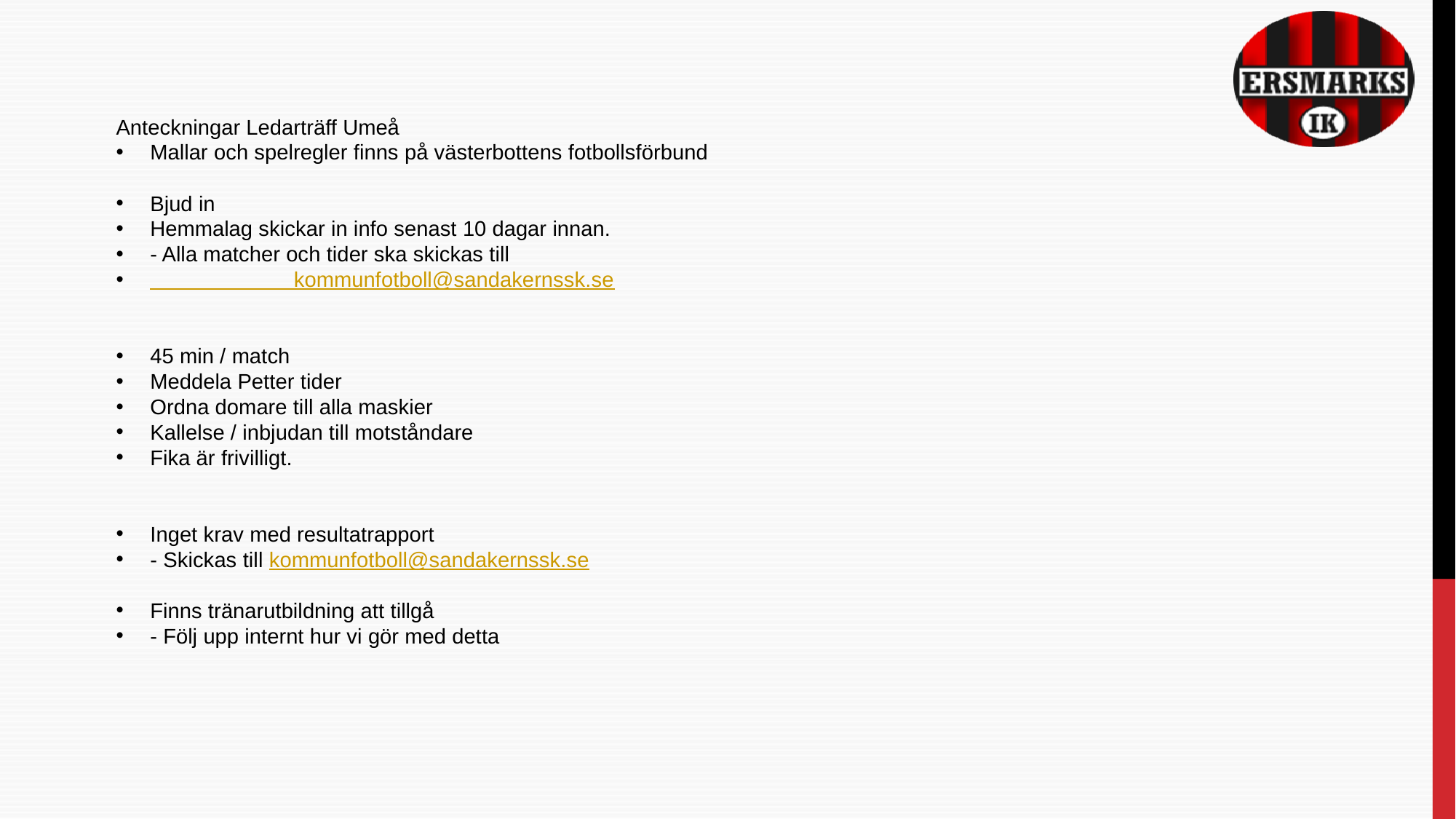

Anteckningar Ledarträff Umeå
Mallar och spelregler finns på västerbottens fotbollsförbund

Bjud in
Hemmalag skickar in info senast 10 dagar innan.
- Alla matcher och tider ska skickas till
                        kommunfotboll@sandakernssk.se

45 min / match
Meddela Petter tider
Ordna domare till alla maskier
Kallelse / inbjudan till motståndare
Fika är frivilligt.

Inget krav med resultatrapport
- Skickas till kommunfotboll@sandakernssk.se

Finns tränarutbildning att tillgå
- Följ upp internt hur vi gör med detta